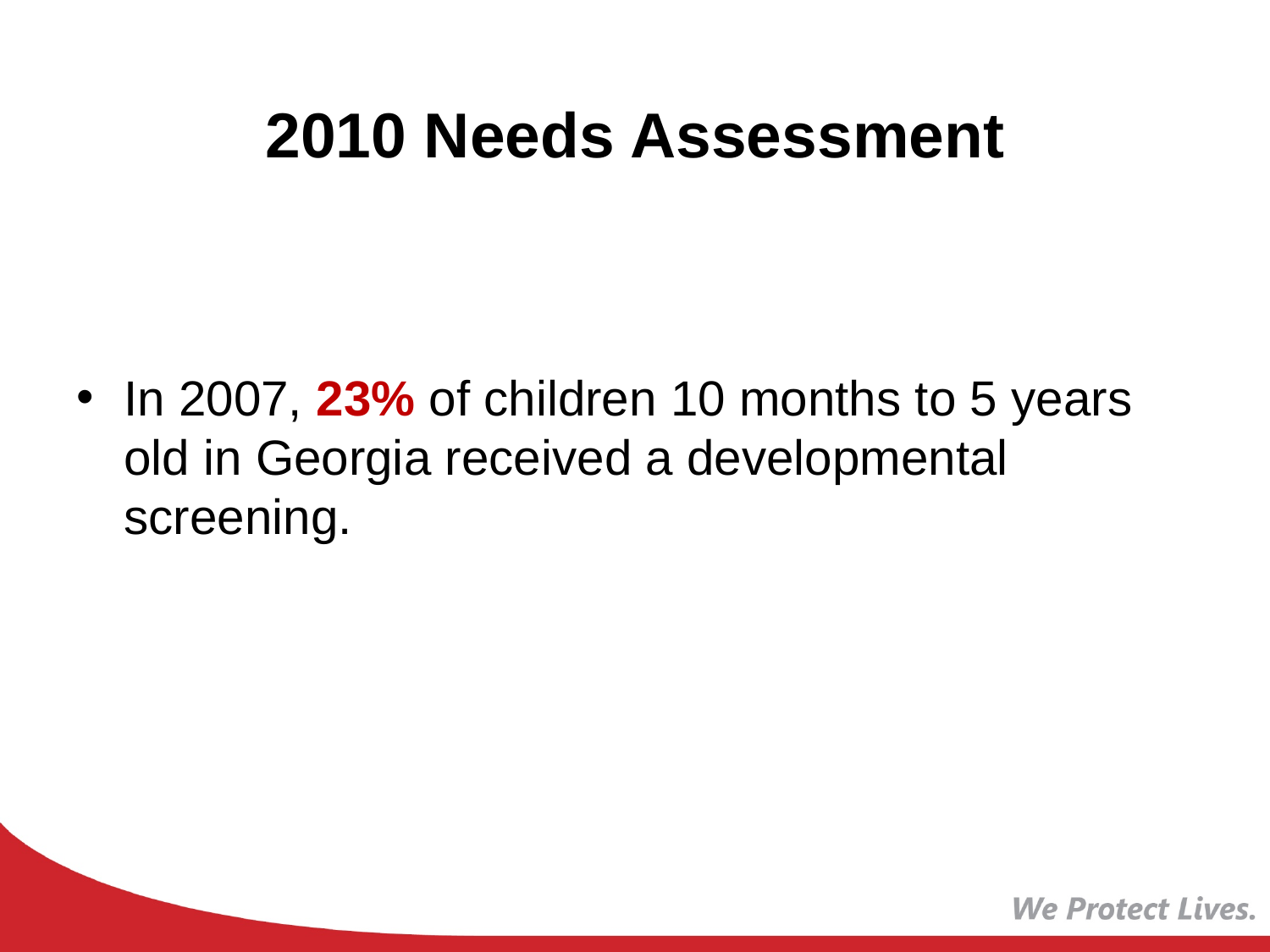

# 2010 Needs Assessment

In 2007, 23% of children 10 months to 5 years old in Georgia received a developmental screening.